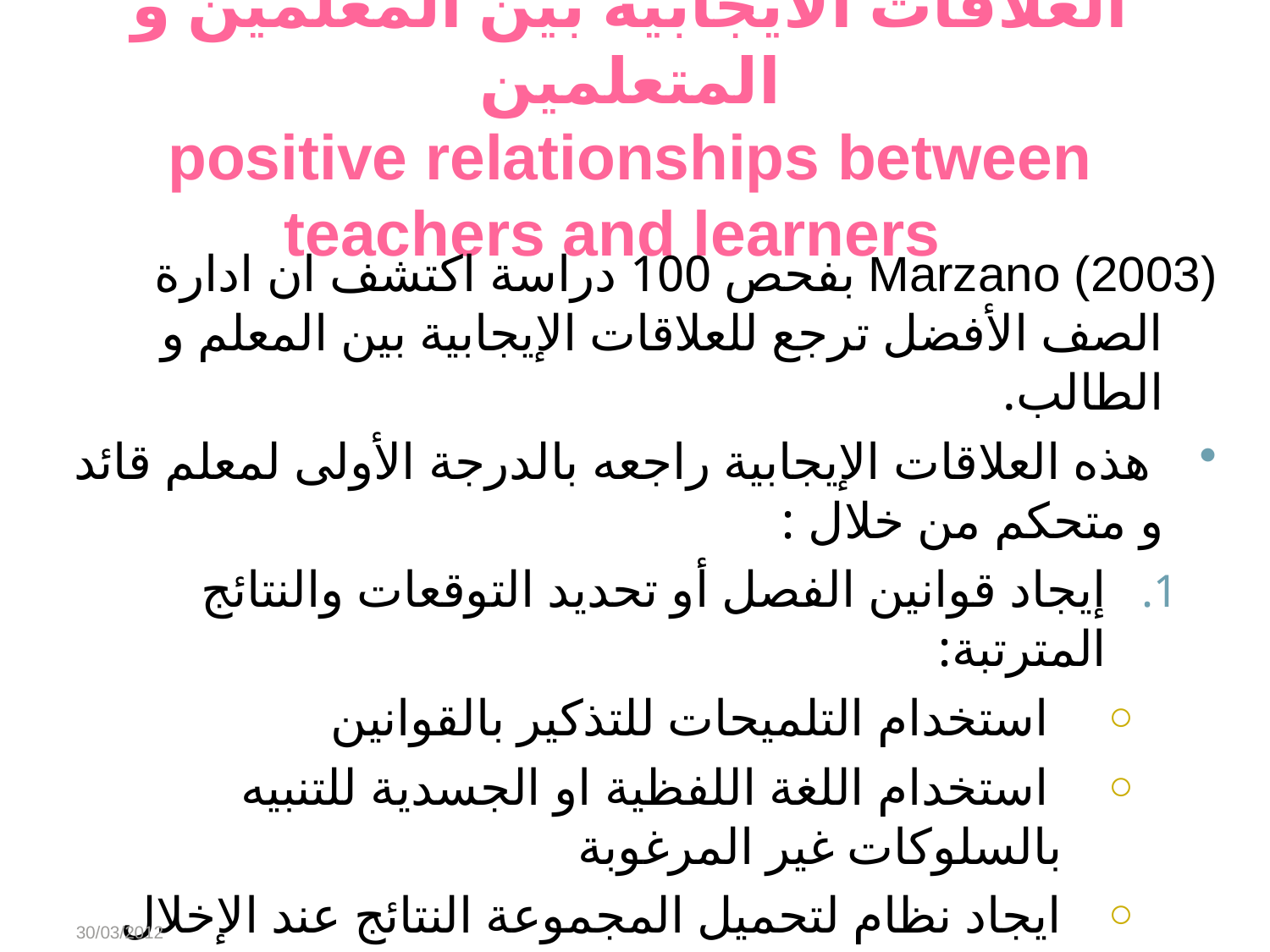

# العلاقات الايجابية بين المعلمين و المتعلمين positive relationships between teachers and learners
Marzano (2003) بفحص 100 دراسة اكتشف ان ادارة الصف الأفضل ترجع للعلاقات الإيجابية بين المعلم و الطالب.
 هذه العلاقات الإيجابية راجعه بالدرجة الأولى لمعلم قائد و متحكم من خلال :
إيجاد قوانين الفصل أو تحديد التوقعات والنتائج المترتبة:
 استخدام التلميحات للتذكير بالقوانين
 استخدام اللغة اللفظية او الجسدية للتنبيه بالسلوكات غير المرغوبة
ايجاد نظام لتحميل المجموعة النتائج عند الإخلال بالتوقعات.
ايجاد نظام لتعزيز السلوك المرغوب
تعاون مع الأسره لأستمرارية هذه التوقعات و النتائج.

30/03/2012
Abeer Alharbi
9